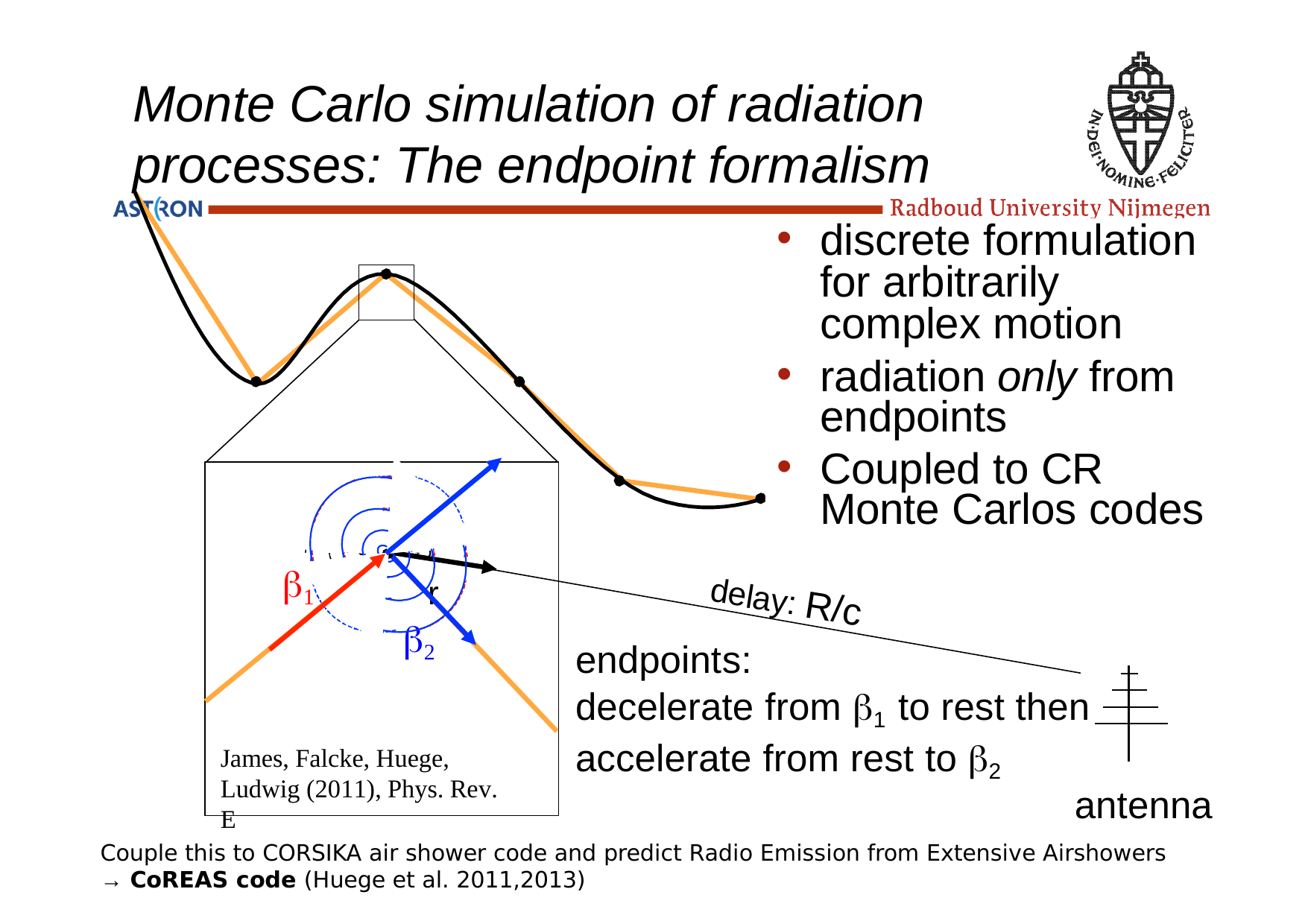

Monte Carlo simulation of radiation processes: The endpoint formalism

discrete formulation for arbitrarily complex motion
radiation only from endpoints
Coupled to CR Monte Carlos codes

^r

β1

delay: R/c
β2

endpoints:
decelerate from β1  to rest then accelerate from rest to β2

James, Falcke, Huege, Ludwig (2011), Phys. Rev. E
antenna
Couple this to CORSIKA air shower code and predict Radio Emission from Extensive Airshowers
→ CoREAS code (Huege et al. 2011,2013)